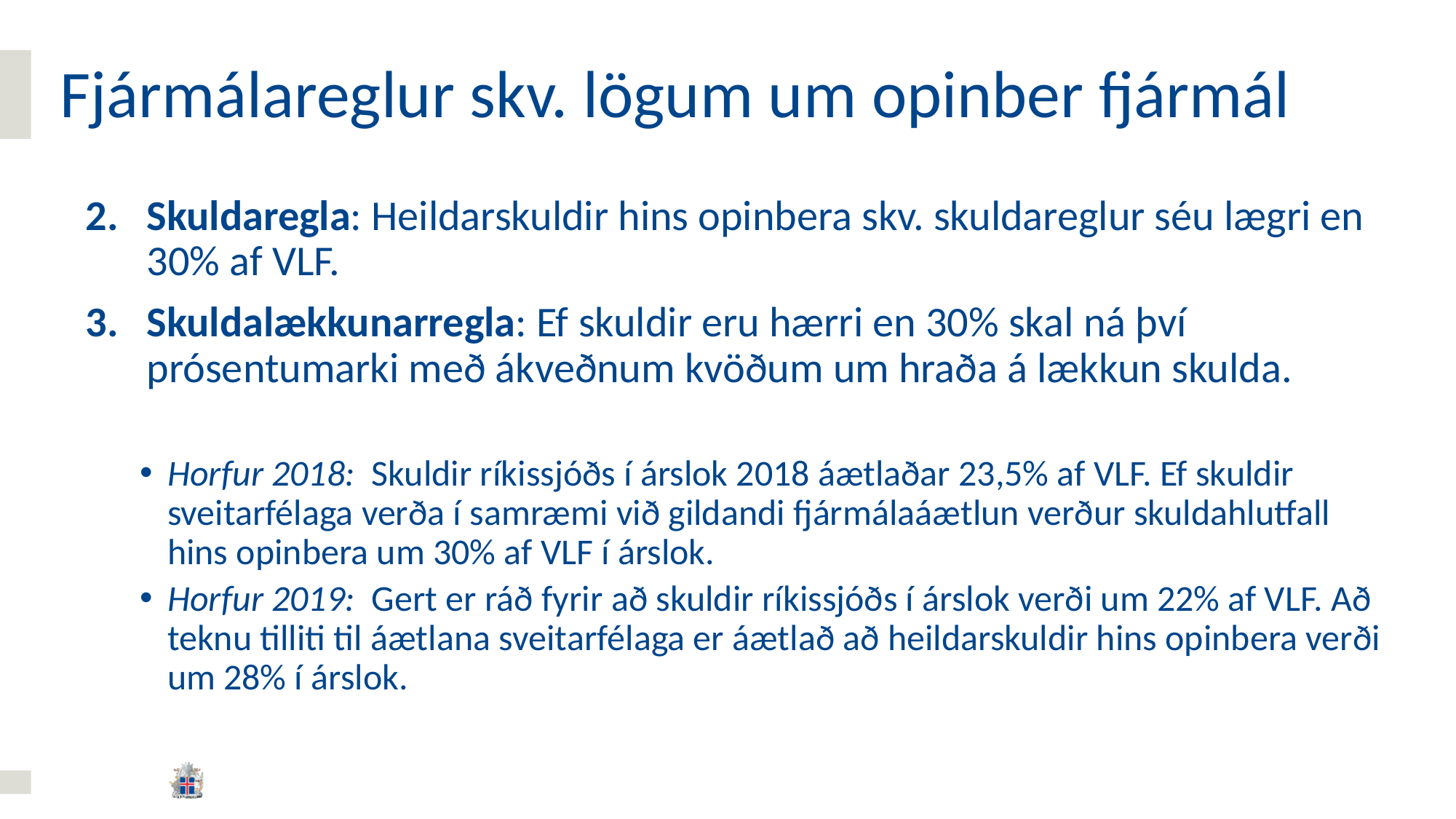

# Fjármálareglur skv. lögum um opinber fjármál
Skuldaregla: Heildarskuldir hins opinbera skv. skuldareglur séu lægri en 30% af VLF.
Skuldalækkunarregla: Ef skuldir eru hærri en 30% skal ná því prósentumarki með ákveðnum kvöðum um hraða á lækkun skulda.

Horfur 2018:  Skuldir ríkissjóðs í árslok 2018 áætlaðar 23,5% af VLF. Ef skuldir sveitarfélaga verða í samræmi við gildandi fjármálaáætlun verður skuldahlutfall hins opinbera um 30% af VLF í árslok.
Horfur 2019:  Gert er ráð fyrir að skuldir ríkissjóðs í árslok verði um 22% af VLF. Að teknu tilliti til áætlana sveitarfélaga er áætlað að heildarskuldir hins opinbera verði um 28% í árslok.